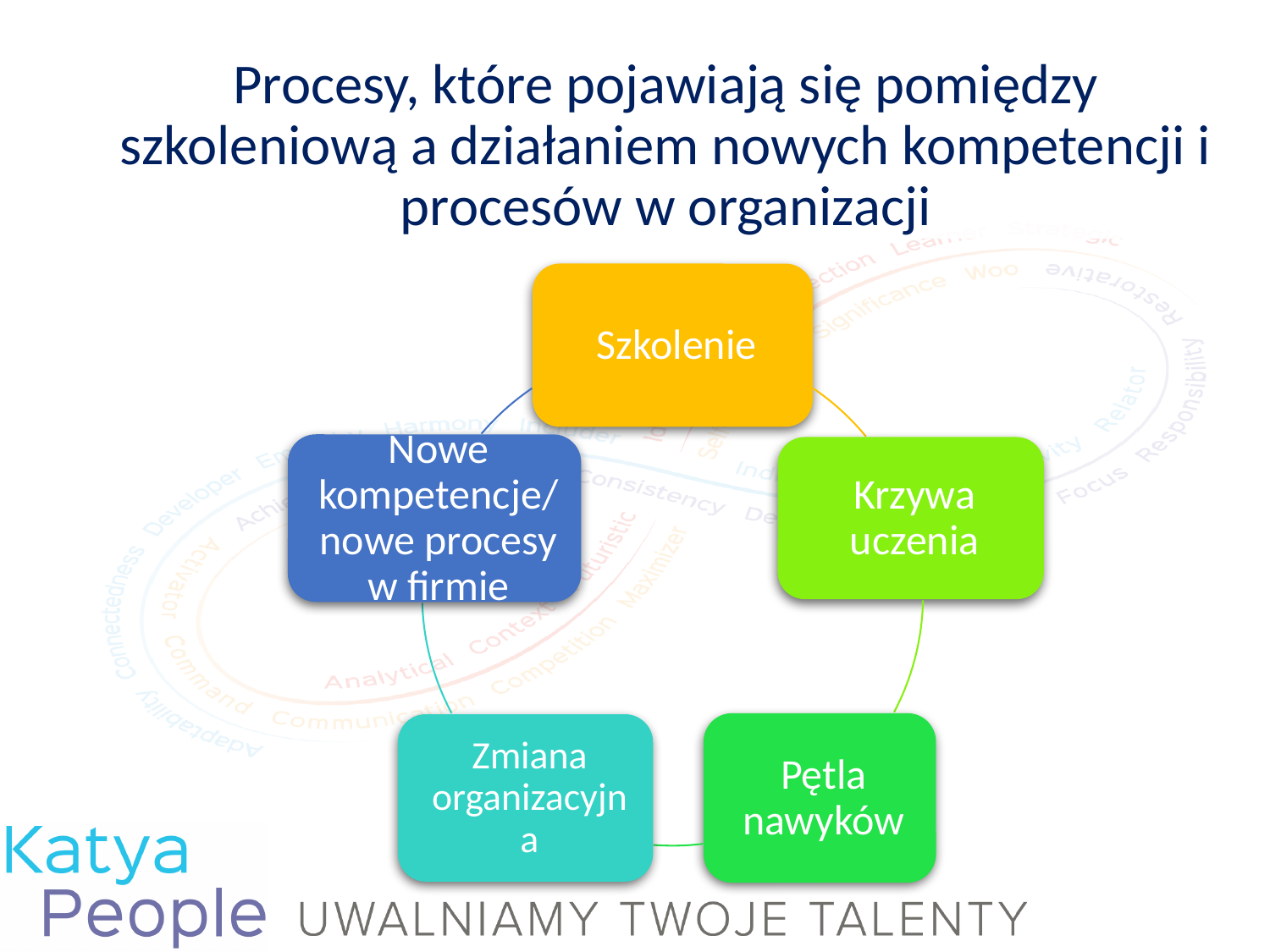

# Procesy, które pojawiają się pomiędzy szkoleniową a działaniem nowych kompetencji i procesów w organizacji
Szkolenie
Krzywa uczenia
Pętla nawyków
Zmiana organizacyjna
Nowe kompetencje/ nowe procesy w firmie